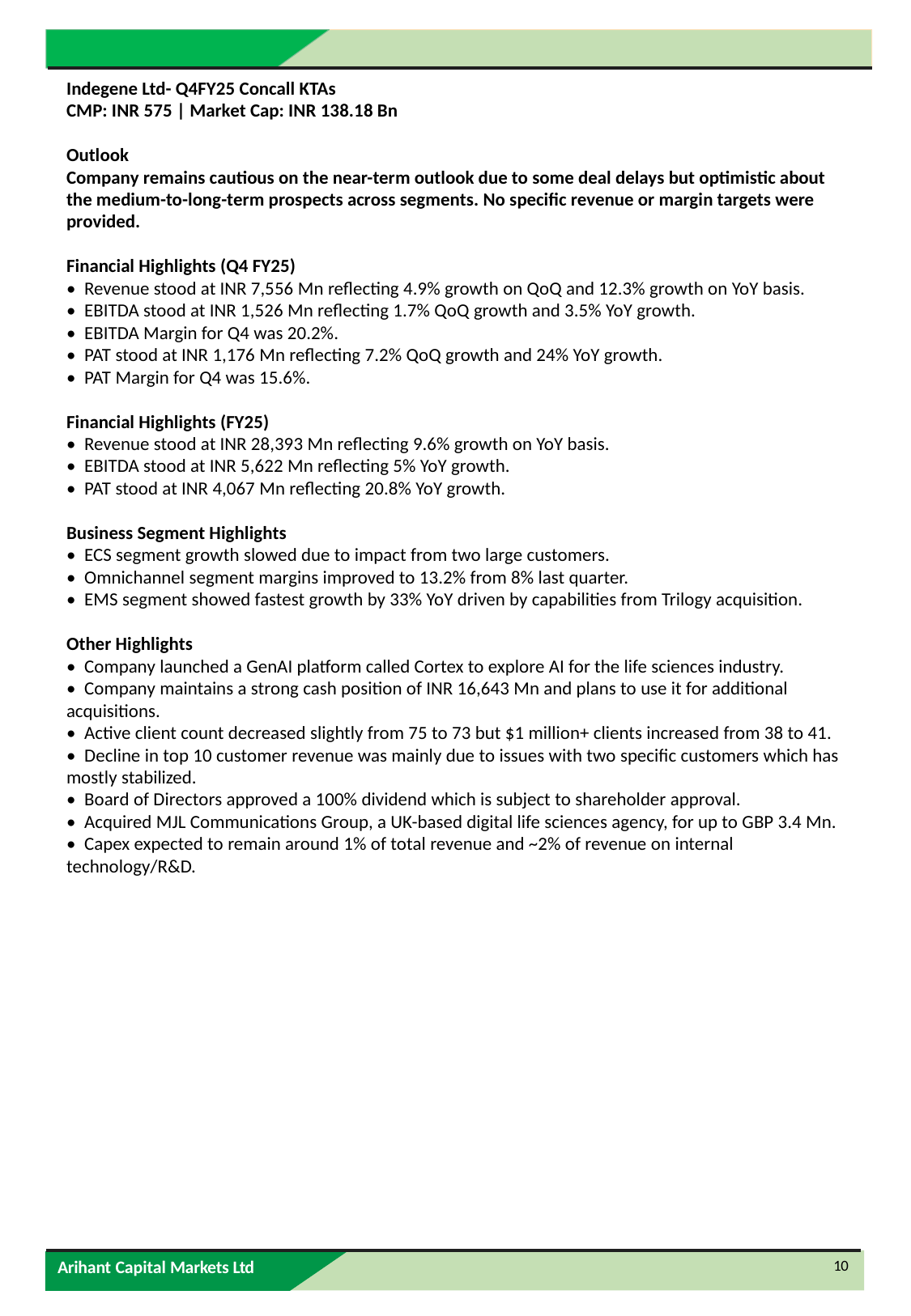

Indegene Ltd- Q4FY25 Concall KTAs
CMP: INR 575 | Market Cap: INR 138.18 Bn

Outlook
Company remains cautious on the near-term outlook due to some deal delays but optimistic about the medium-to-long-term prospects across segments. No specific revenue or margin targets were provided.

Financial Highlights (Q4 FY25)
•  Revenue stood at INR 7,556 Mn reflecting 4.9% growth on QoQ and 12.3% growth on YoY basis.
•  EBITDA stood at INR 1,526 Mn reflecting 1.7% QoQ growth and 3.5% YoY growth.
•  EBITDA Margin for Q4 was 20.2%.
•  PAT stood at INR 1,176 Mn reflecting 7.2% QoQ growth and 24% YoY growth.
•  PAT Margin for Q4 was 15.6%.

Financial Highlights (FY25)
•  Revenue stood at INR 28,393 Mn reflecting 9.6% growth on YoY basis.
•  EBITDA stood at INR 5,622 Mn reflecting 5% YoY growth.
•  PAT stood at INR 4,067 Mn reflecting 20.8% YoY growth.

Business Segment Highlights
•  ECS segment growth slowed due to impact from two large customers.
•  Omnichannel segment margins improved to 13.2% from 8% last quarter.
•  EMS segment showed fastest growth by 33% YoY driven by capabilities from Trilogy acquisition.

Other Highlights
•  Company launched a GenAI platform called Cortex to explore AI for the life sciences industry.
•  Company maintains a strong cash position of INR 16,643 Mn and plans to use it for additional acquisitions.
•  Active client count decreased slightly from 75 to 73 but $1 million+ clients increased from 38 to 41.
•  Decline in top 10 customer revenue was mainly due to issues with two specific customers which has mostly stabilized.
•  Board of Directors approved a 100% dividend which is subject to shareholder approval.
•  Acquired MJL Communications Group, a UK-based digital life sciences agency, for up to GBP 3.4 Mn.
•  Capex expected to remain around 1% of total revenue and ~2% of revenue on internal technology/R&D.

10
Arihant Capital Markets Ltd